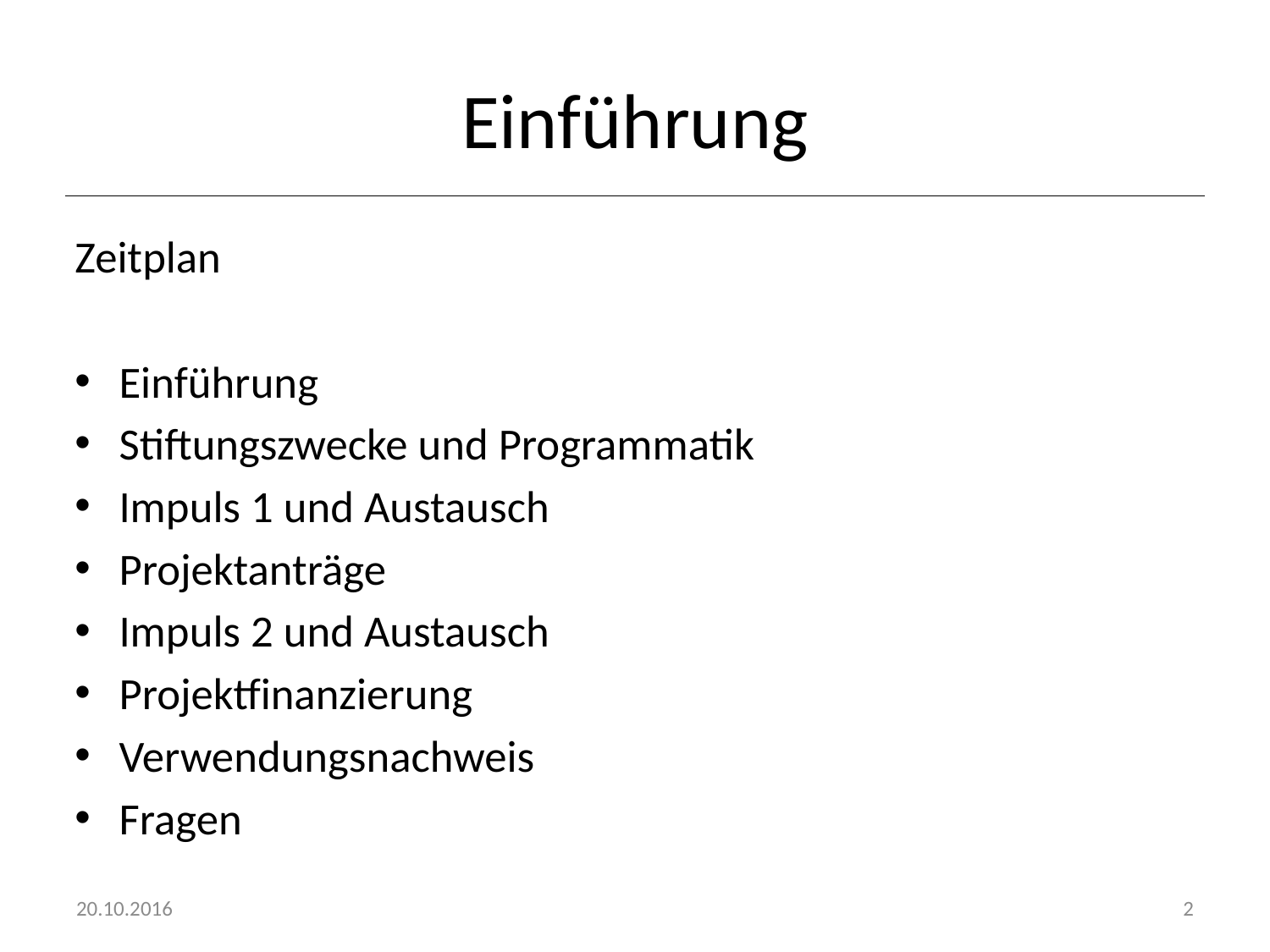

# Einführung
Zeitplan

Einführung
Stiftungszwecke und Programmatik
Impuls 1 und Austausch
Projektanträge
Impuls 2 und Austausch
Projektfinanzierung
Verwendungsnachweis
Fragen
20.10.2016
2